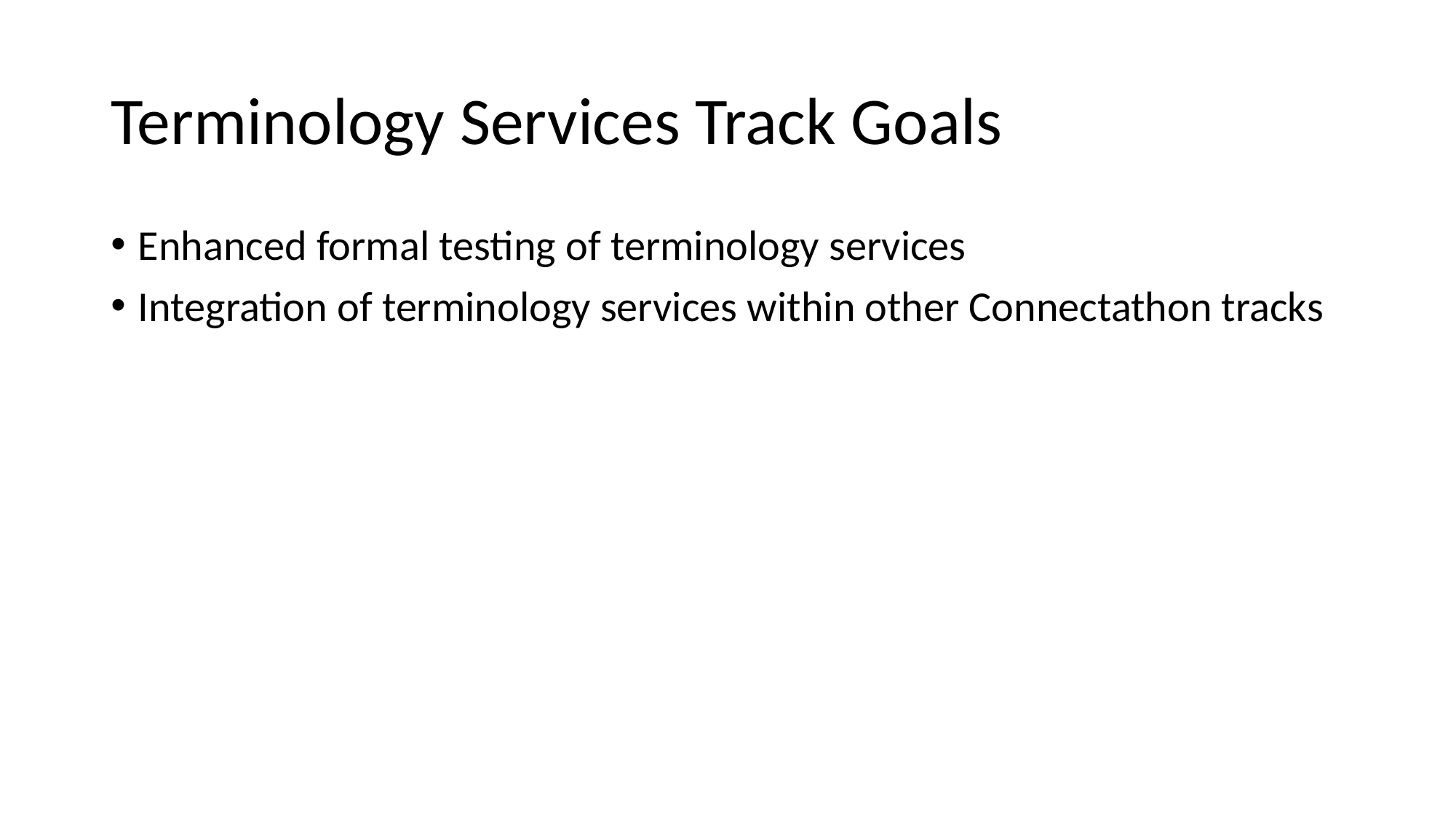

# Terminology Services Track Goals
Enhanced formal testing of terminology services
Integration of terminology services within other Connectathon tracks